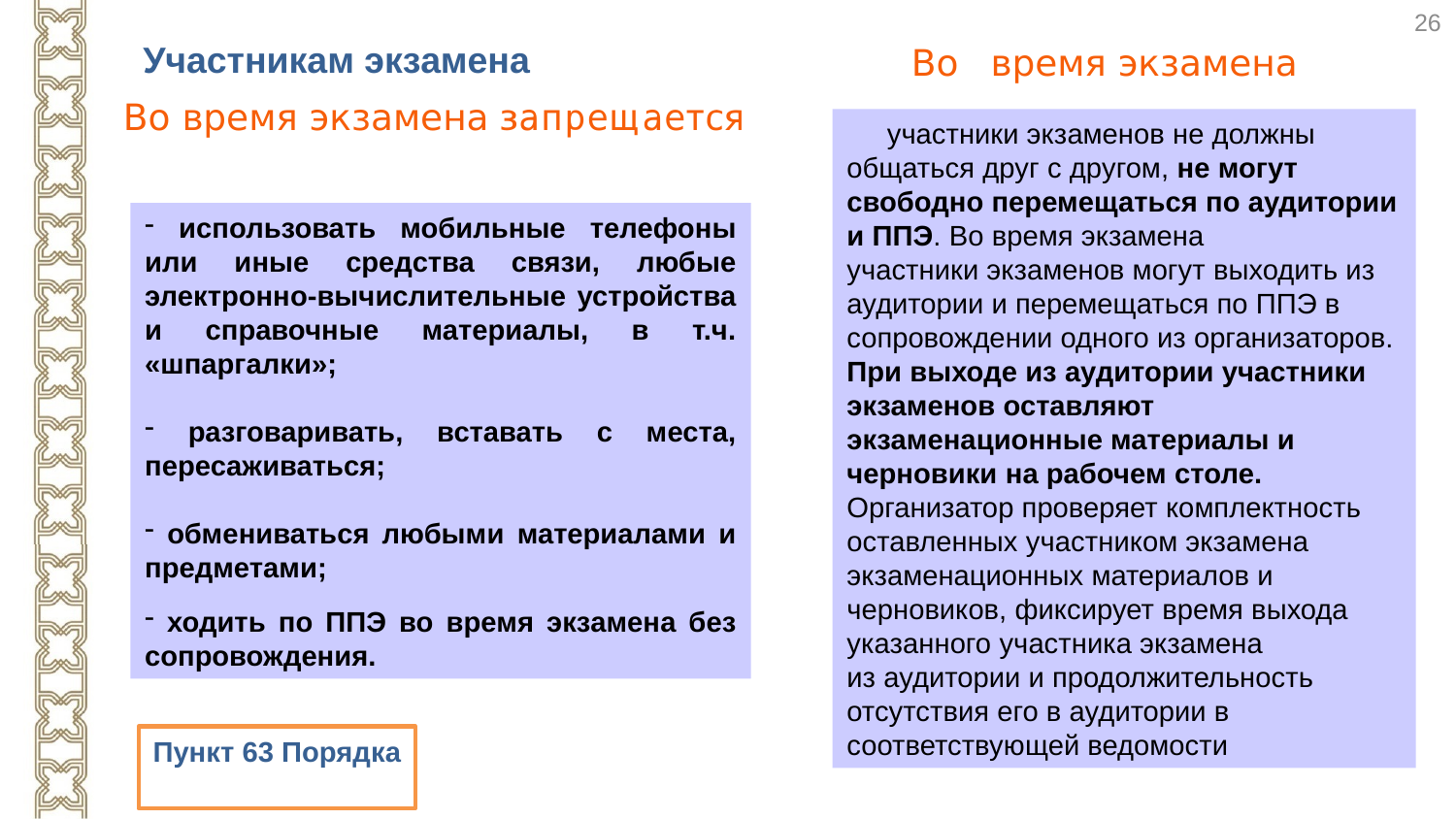

26
Участникам экзамена
Во  время экзамена
Во время экзамена запрещается
     участники экзаменов не должны общаться друг с другом, не могут свободно перемещаться по аудитории и ППЭ. Во время экзамена
участники экзаменов могут выходить из аудитории и перемещаться по ППЭ в
сопровождении одного из организаторов.
При выходе из аудитории участники экзаменов оставляют экзаменационные материалы и черновики на рабочем столе. Организатор проверяет комплектность оставленных участником экзамена экзаменационных материалов и черновиков, фиксирует время выхода указанного участника экзамена
из аудитории и продолжительность отсутствия его в аудитории в соответствующей ведомости
 использовать мобильные телефоны или иные средства связи, любые электронно-вычислительные устройства и справочные материалы, в т.ч. «шпаргалки»;

 разговаривать, вставать с места, пересаживаться;

 обмениваться любыми материалами и предметами;
 ходить по ППЭ во время экзамена без сопровождения.
Пункт 63 Порядка